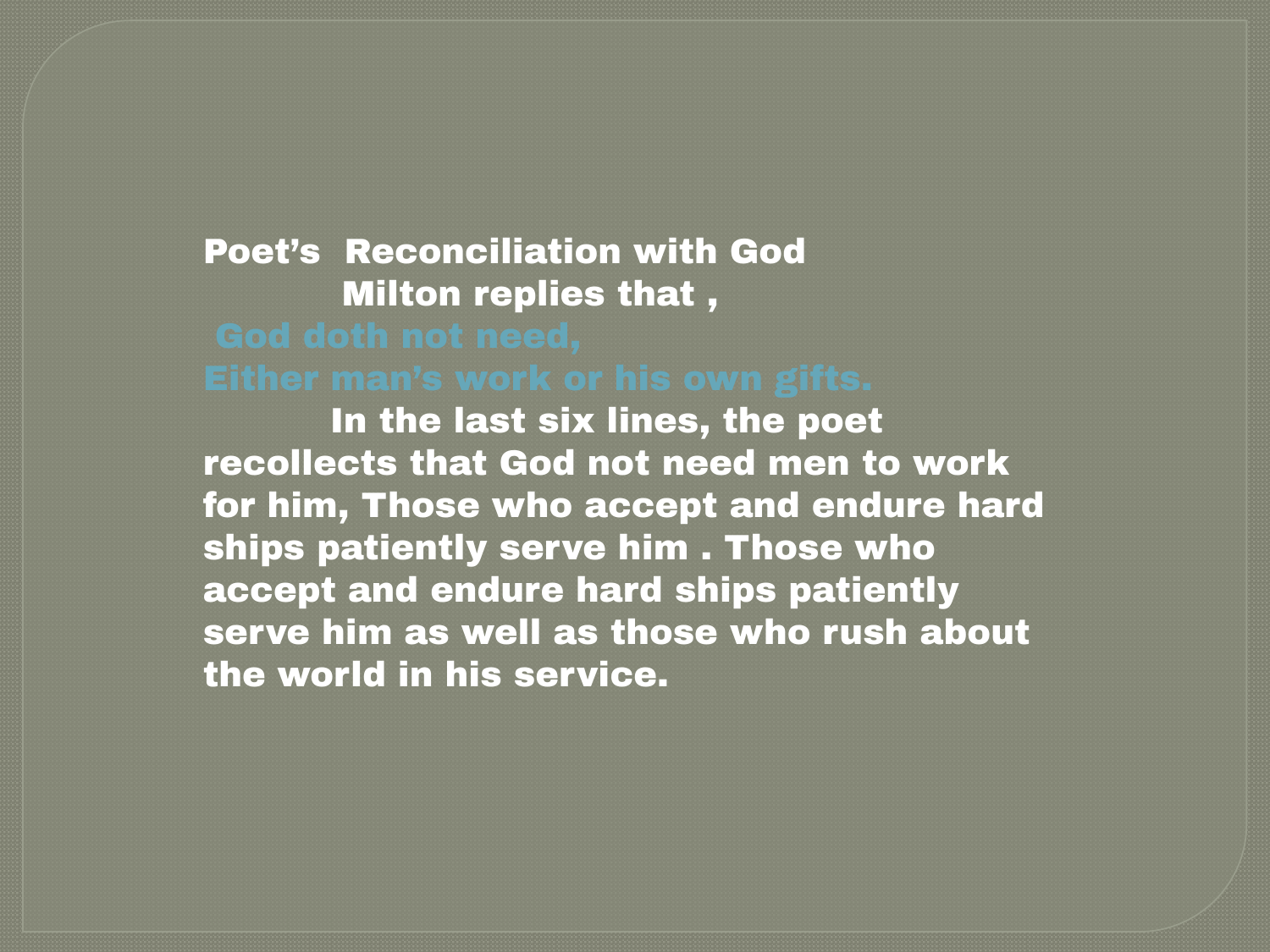

Poet’s  Reconciliation with God
	 Milton replies that ,
 God doth not need,
Either man’s work or his own gifts.
	In the last six lines, the poet recollects that God not need men to work for him, Those who accept and endure hard ships patiently serve him . Those who accept and endure hard ships patiently  serve him as well as those who rush about the world in his service.